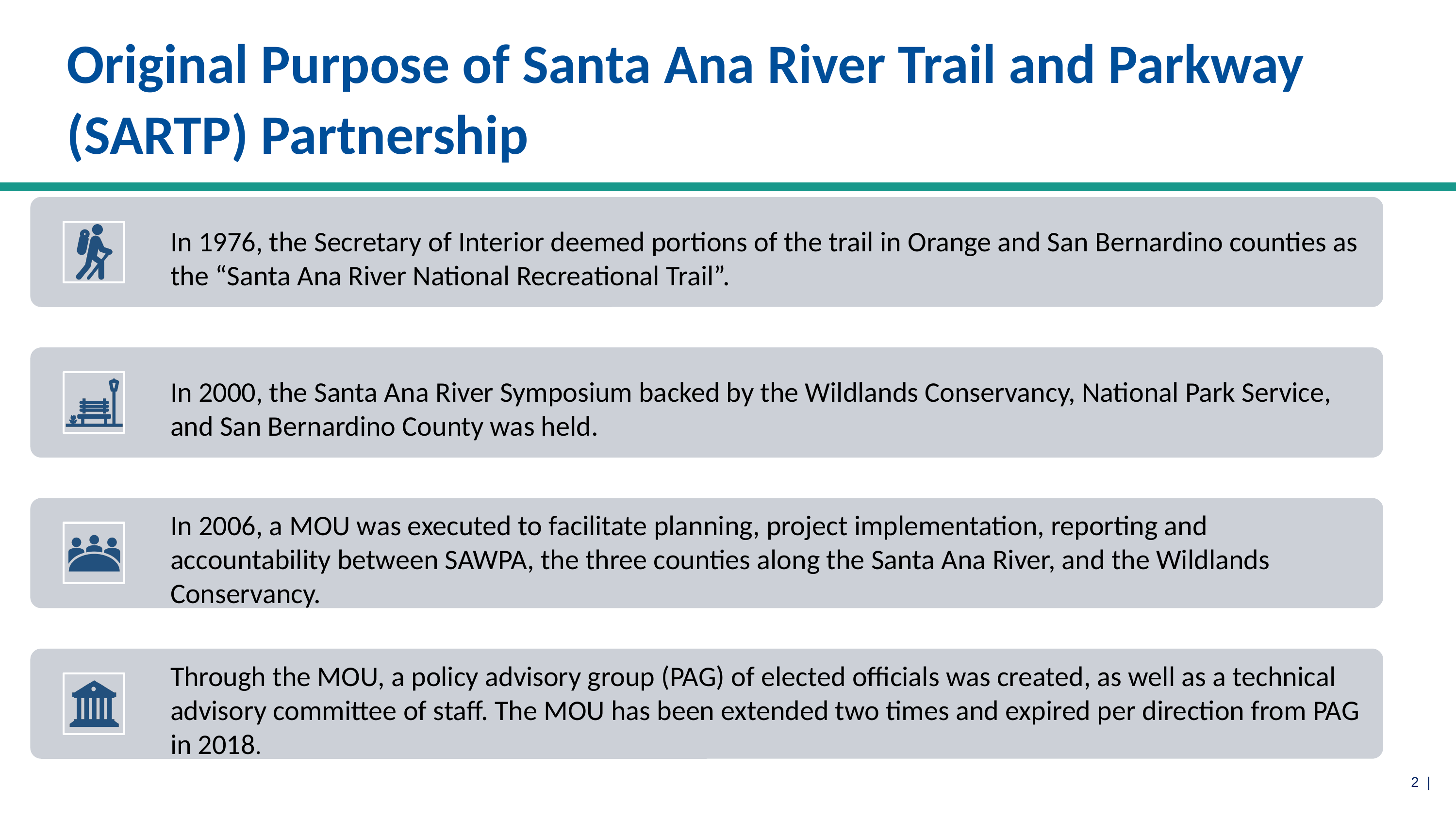

Original Purpose of Santa Ana River Trail and Parkway (SARTP) Partnership

In 1976, the Secretary of Interior deemed portions of the trail in Orange and San Bernardino counties as the “Santa Ana River National Recreational Trail”.
In 2000, the Santa Ana River Symposium backed by the Wildlands Conservancy, National Park Service, and San Bernardino County was held.
In 2006, a MOU was executed to facilitate planning, project implementation, reporting and accountability between SAWPA, the three counties along the Santa Ana River, and the Wildlands Conservancy.
Through the MOU, a policy advisory group (PAG) of elected officials was created, as well as a technical advisory committee of staff. The MOU has been extended two times and expired per direction from PAG in 2018.
2  |